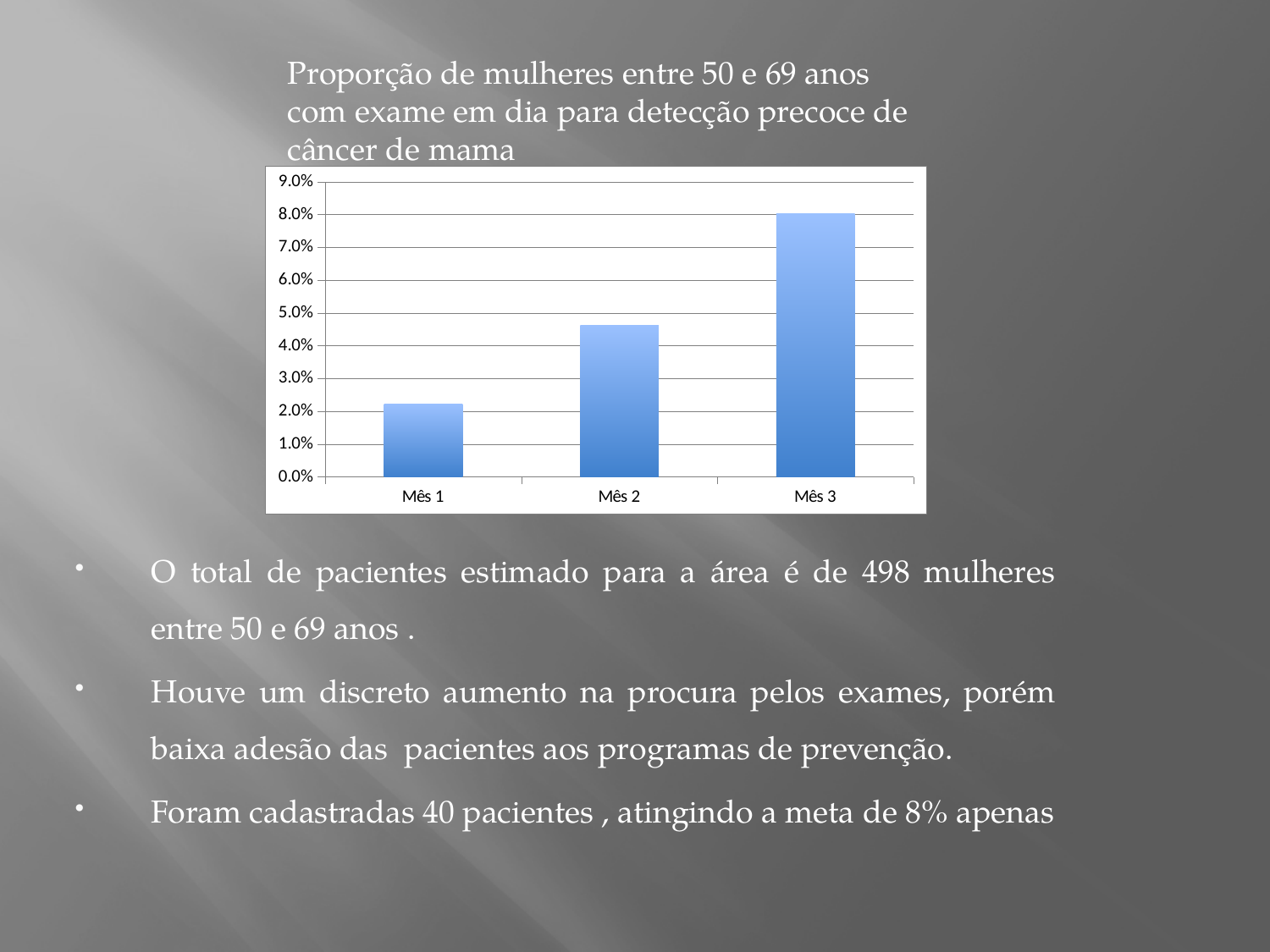

Proporção de mulheres entre 50 e 69 anos com exame em dia para detecção precoce de câncer de mama

### Chart

| Category | Proporção de mulheres entre 50 e 69 anos com exame em dia para detecção precoce de câncer de mama |
|---|---|
| Mês 1 | 0.022088353413654643 |
| Mês 2 | 0.04618473895582333 |
| Mês 3 | 0.08032128514056226 |
O total de pacientes estimado para a área é de 498 mulheres entre 50 e 69 anos .
Houve um discreto aumento na procura pelos exames, porém baixa adesão das  pacientes aos programas de prevenção.
Foram cadastradas 40 pacientes , atingindo a meta de 8% apenas